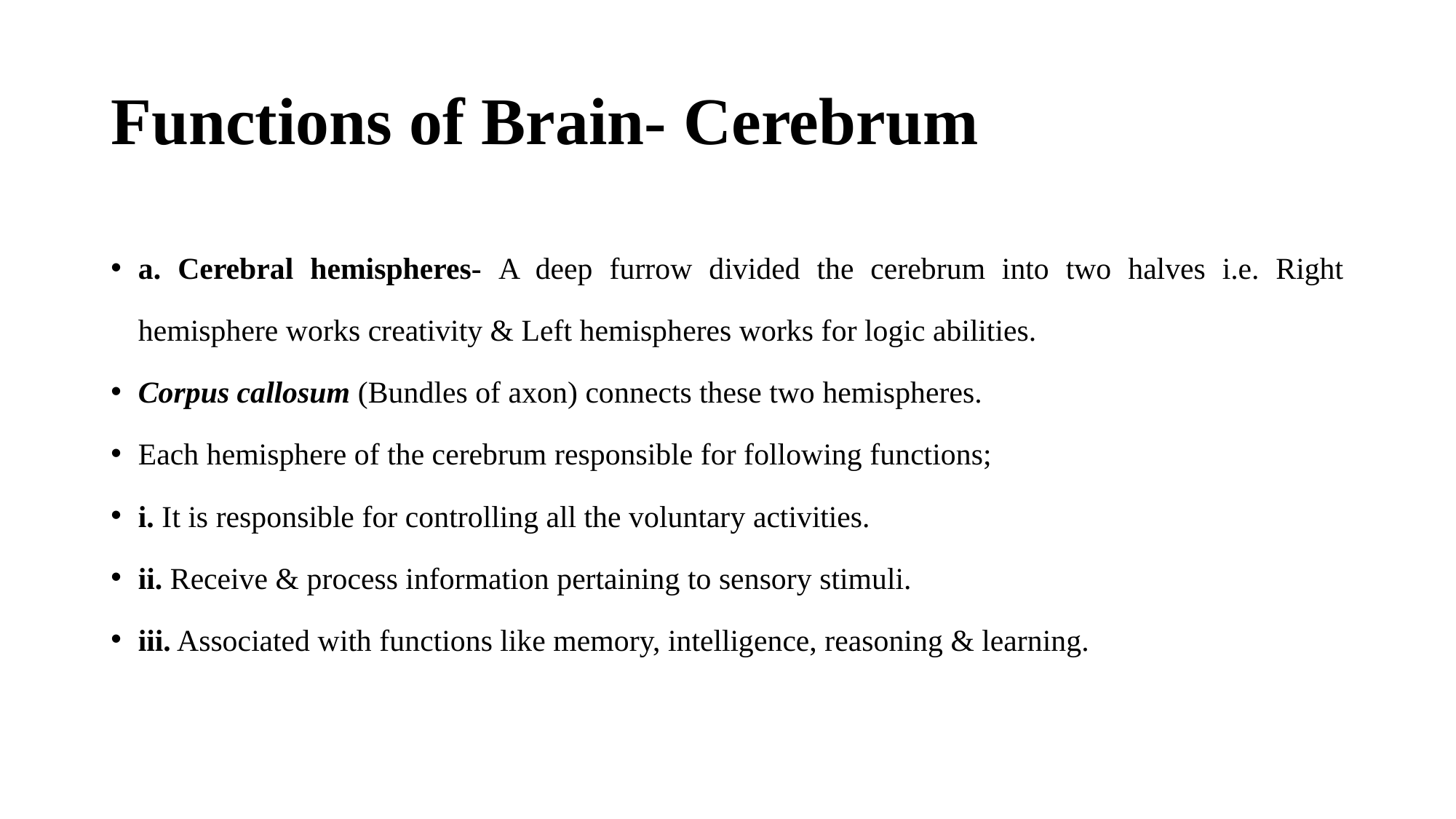

# Functions of Brain- Cerebrum
a. Cerebral hemispheres- A deep furrow divided the cerebrum into two halves i.e. Right hemisphere works creativity & Left hemispheres works for logic abilities.
Corpus callosum (Bundles of axon) connects these two hemispheres.
Each hemisphere of the cerebrum responsible for following functions;
i. It is responsible for controlling all the voluntary activities.
ii. Receive & process information pertaining to sensory stimuli.
iii. Associated with functions like memory, intelligence, reasoning & learning.